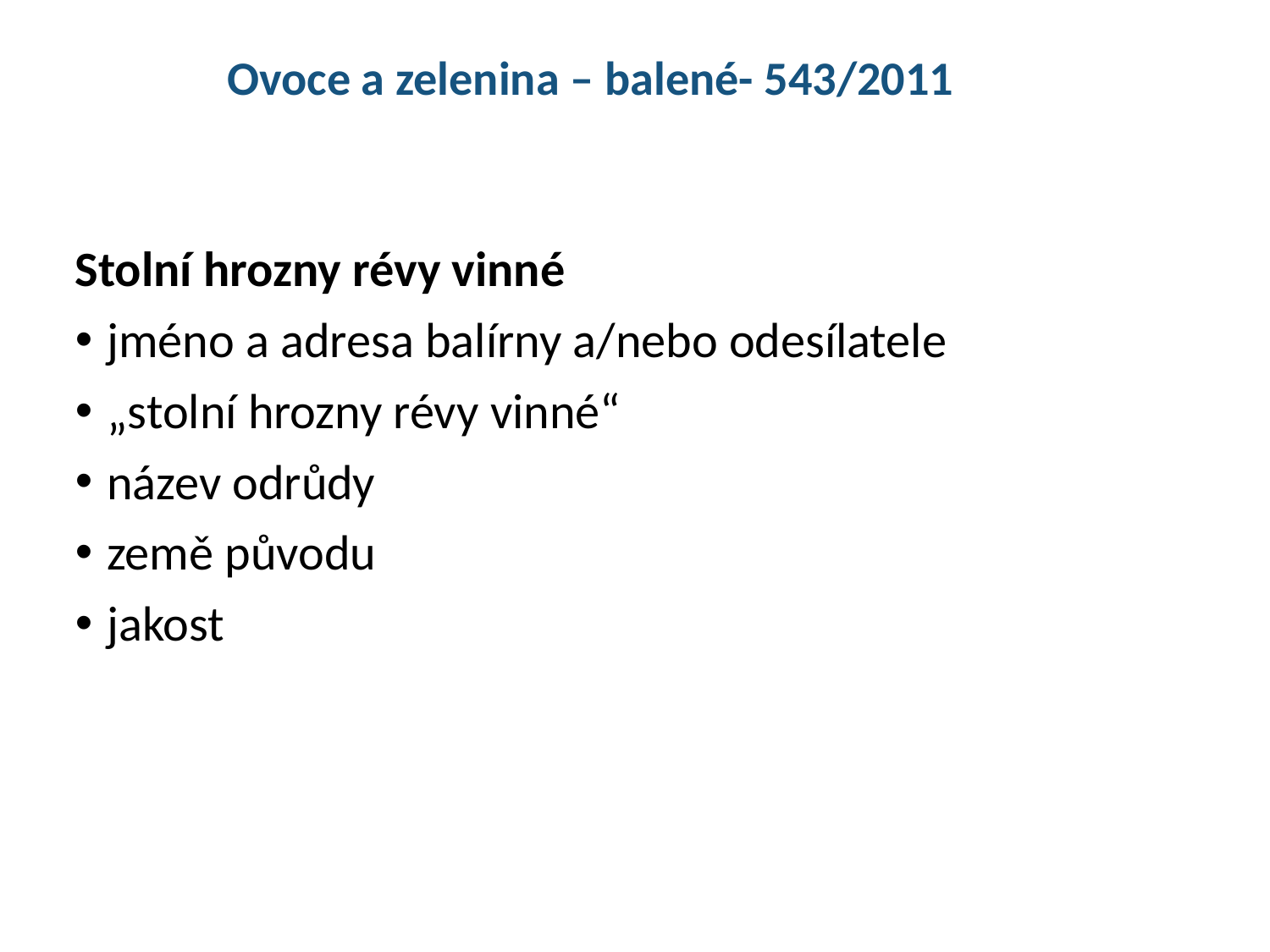

Ovoce a zelenina – balené- 543/2011
Stolní hrozny révy vinné
jméno a adresa balírny a/nebo odesílatele
„stolní hrozny révy vinné“
název odrůdy
země původu
jakost